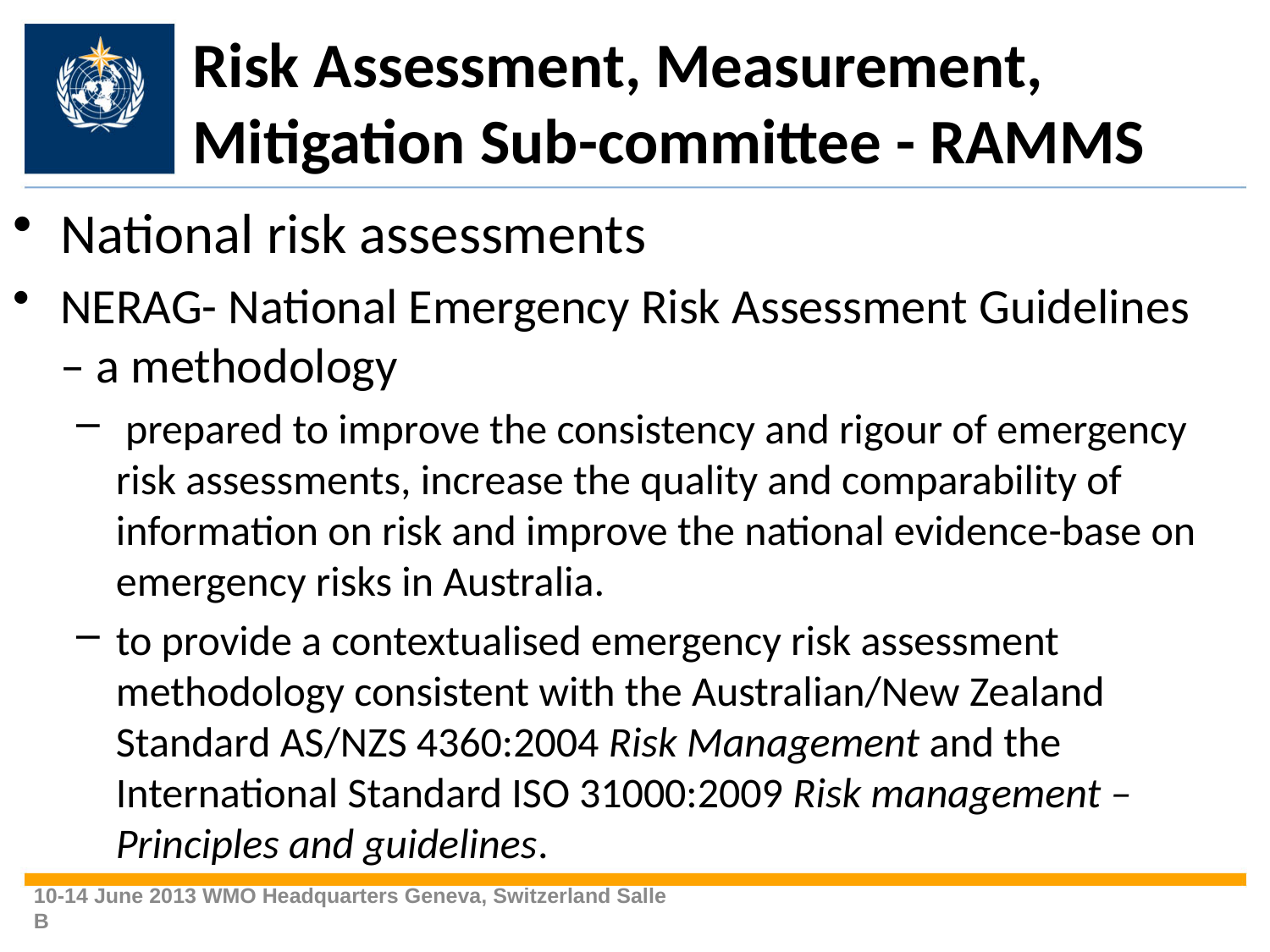

# Risk Assessment, Measurement, Mitigation Sub-committee - RAMMS
National risk assessments
NERAG- National Emergency Risk Assessment Guidelines – a methodology
 prepared to improve the consistency and rigour of emergency risk assessments, increase the quality and comparability of information on risk and improve the national evidence-base on emergency risks in Australia.
to provide a contextualised emergency risk assessment methodology consistent with the Australian/New Zealand Standard AS/NZS 4360:2004 Risk Management and the International Standard ISO 31000:2009 Risk management – Principles and guidelines.

10-14 June 2013 WMO Headquarters Geneva, Switzerland Salle B